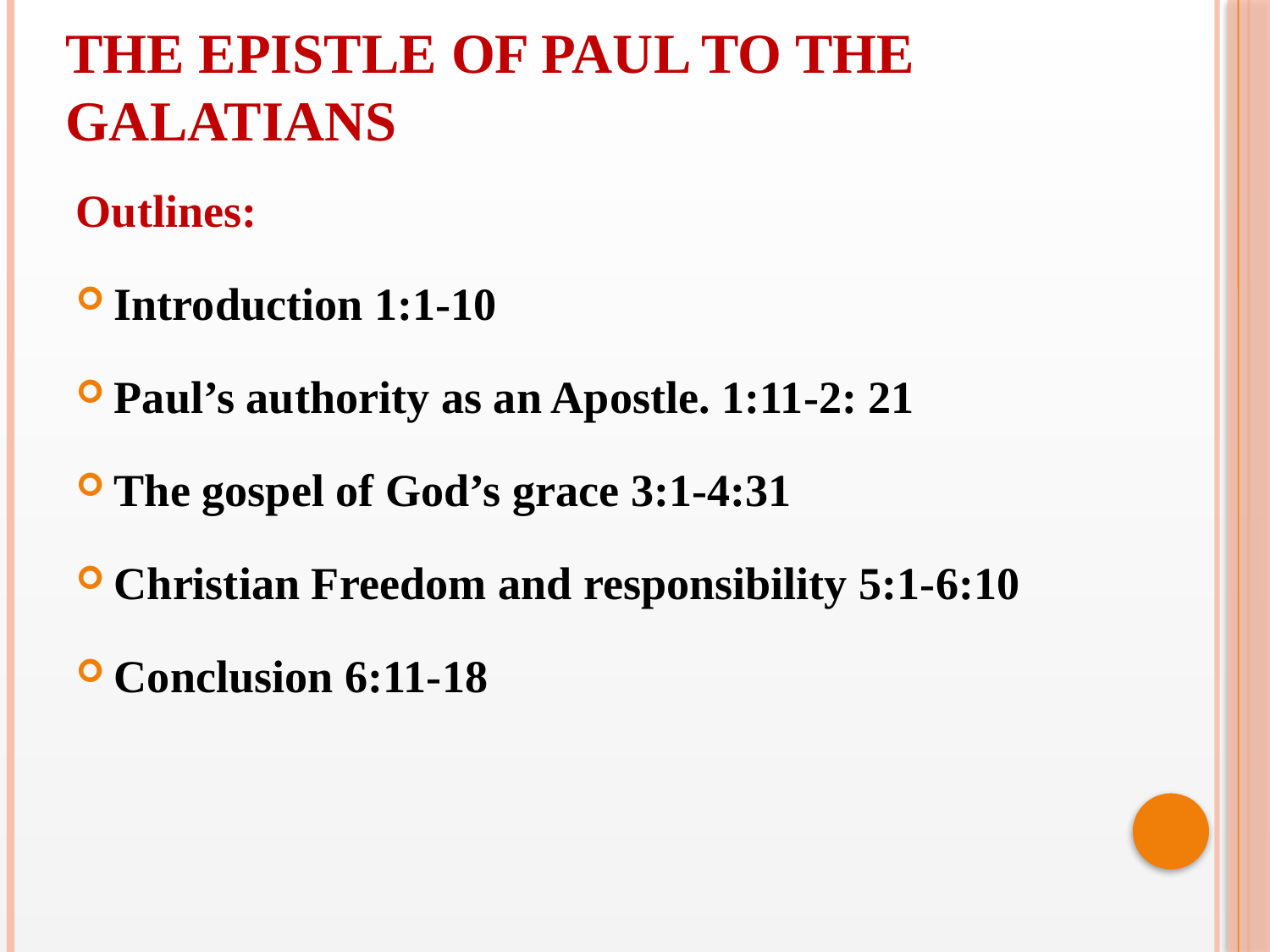

THE EPISTLE OF PAUL TO THE GALATIANS
Outlines:
Introduction 1:1-10
Paul’s authority as an Apostle. 1:11-2: 21
The gospel of God’s grace 3:1-4:31
Christian Freedom and responsibility 5:1-6:10
Conclusion 6:11-18